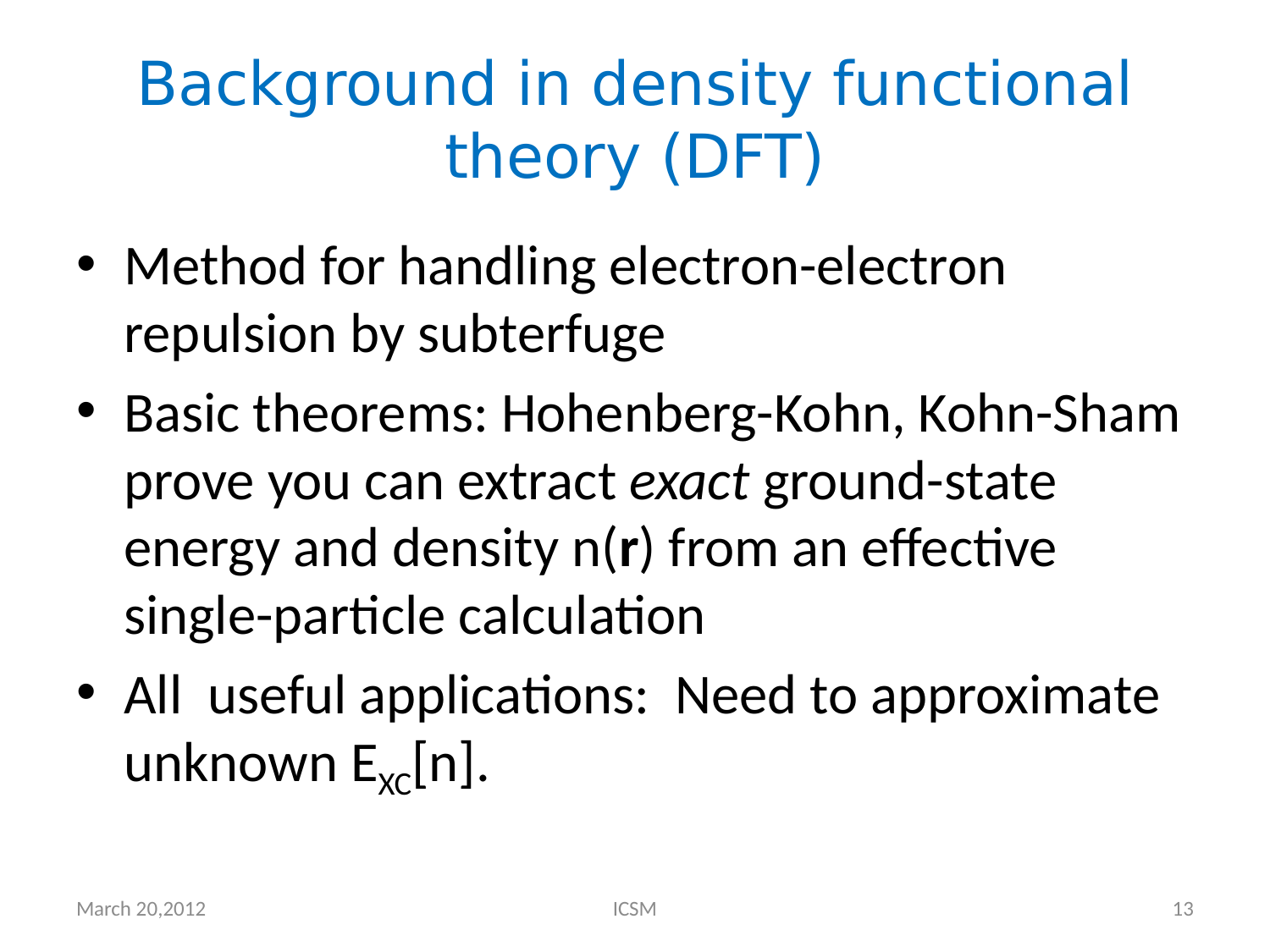

# Background in density functional theory (DFT)
Method for handling electron-electron repulsion by subterfuge
Basic theorems: Hohenberg-Kohn, Kohn-Sham prove you can extract exact ground-state energy and density n(r) from an effective single-particle calculation
All  useful applications:  Need to approximate unknown EXC[n].

March 20,2012
ICSM
13